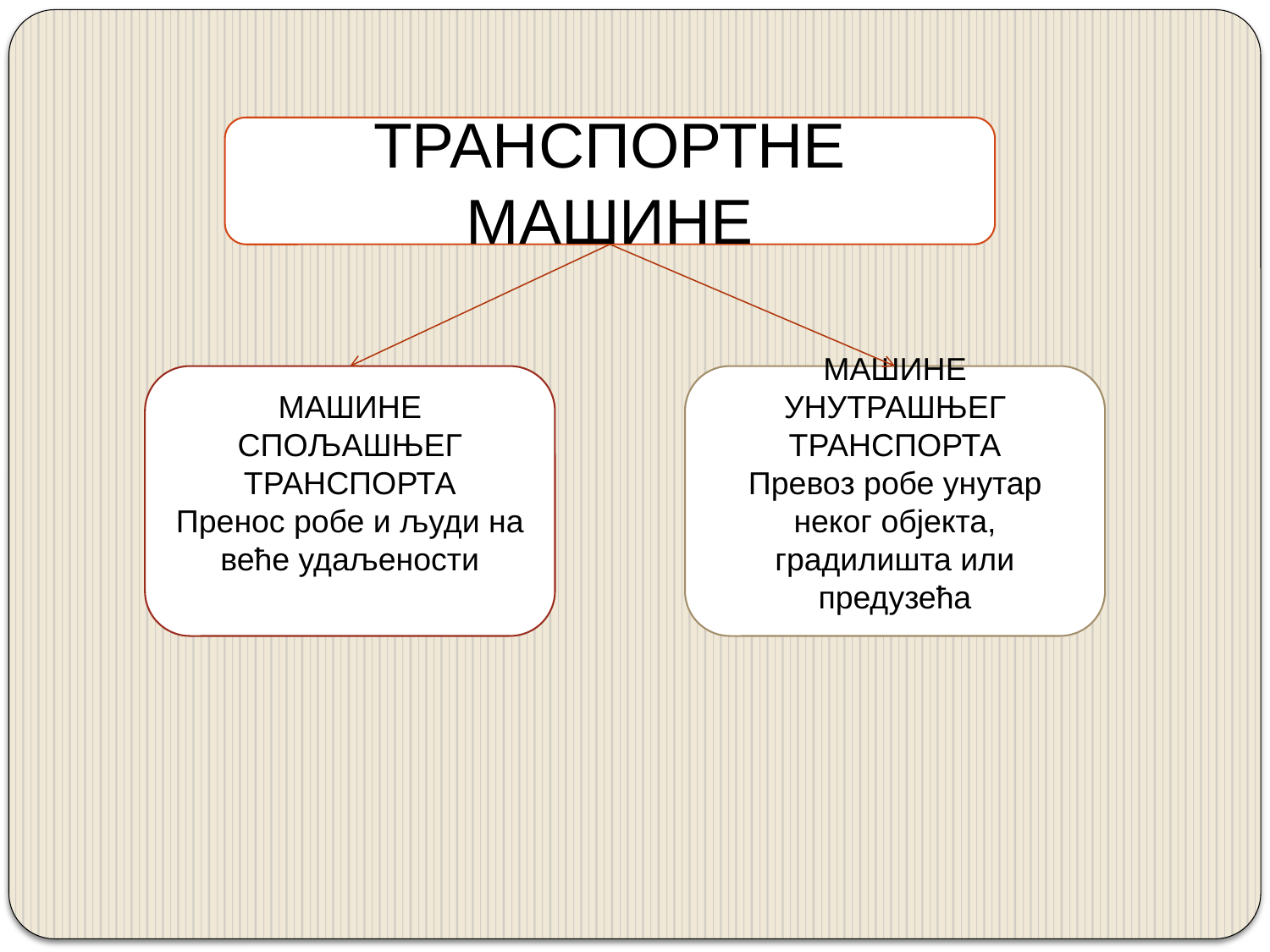

ТРАНСПОРТНЕ МАШИНЕ
МАШИНЕ СПОЉАШЊЕГ ТРАНСПОРТА
Пренос робе и људи на веће удаљености

МАШИНЕ УНУТРАШЊЕГ ТРАНСПОРТА
Превоз робе унутар неког објекта, градилишта или предузећа